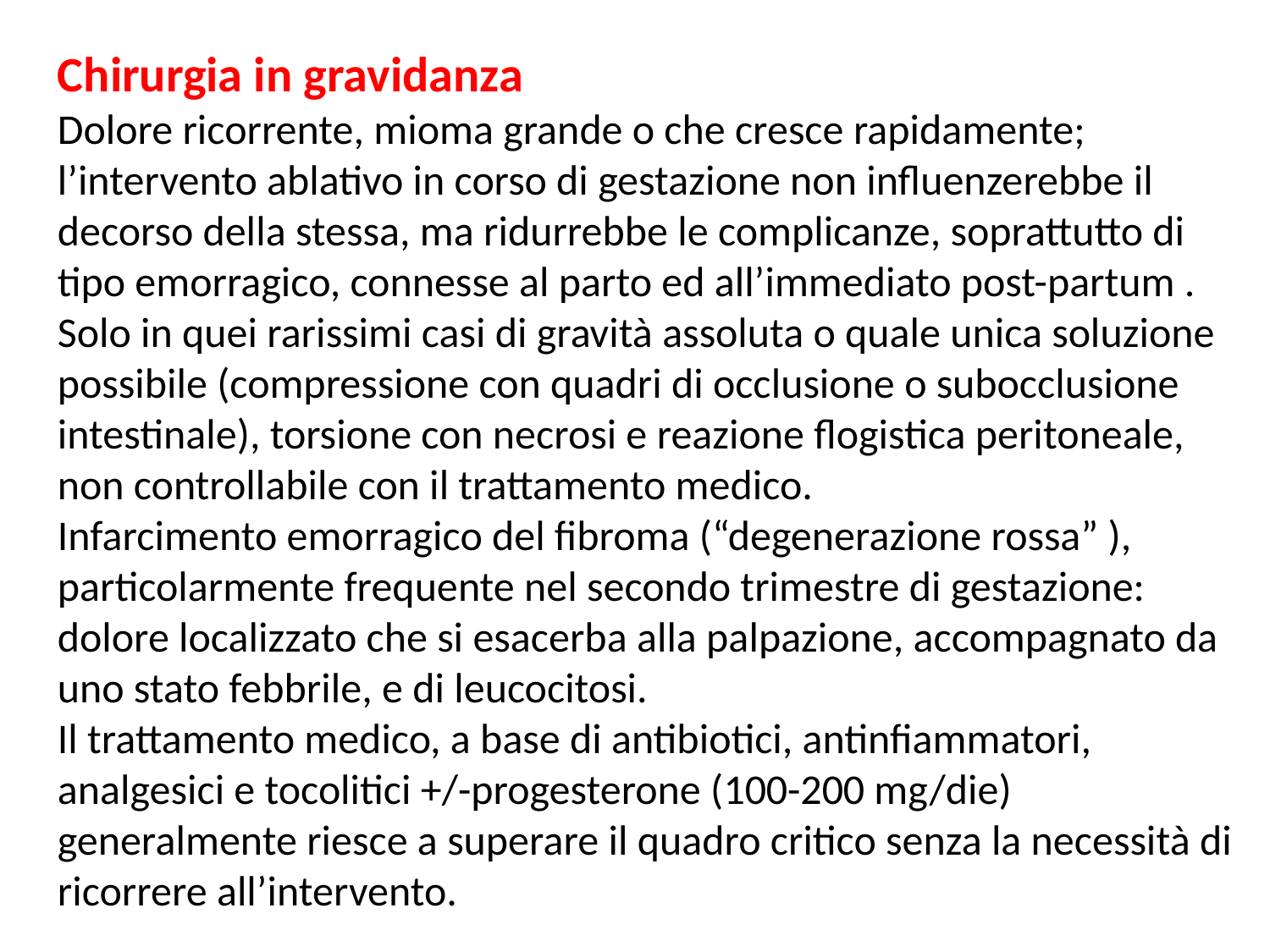

Chirurgia in gravidanza
Dolore ricorrente, mioma grande o che cresce rapidamente; l’intervento ablativo in corso di gestazione non influenzerebbe il decorso della stessa, ma ridurrebbe le complicanze, soprattutto di tipo emorragico, connesse al parto ed all’immediato post-partum .
Solo in quei rarissimi casi di gravità assoluta o quale unica soluzione possibile (compressione con quadri di occlusione o subocclusione intestinale), torsione con necrosi e reazione flogistica peritoneale, non controllabile con il trattamento medico.
Infarcimento emorragico del fibroma (“degenerazione rossa” ), particolarmente frequente nel secondo trimestre di gestazione: dolore localizzato che si esacerba alla palpazione, accompagnato da uno stato febbrile, e di leucocitosi.
Il trattamento medico, a base di antibiotici, antinfiammatori, analgesici e tocolitici +/-progesterone (100-200 mg/die)  generalmente riesce a superare il quadro critico senza la necessità di ricorrere all’intervento.